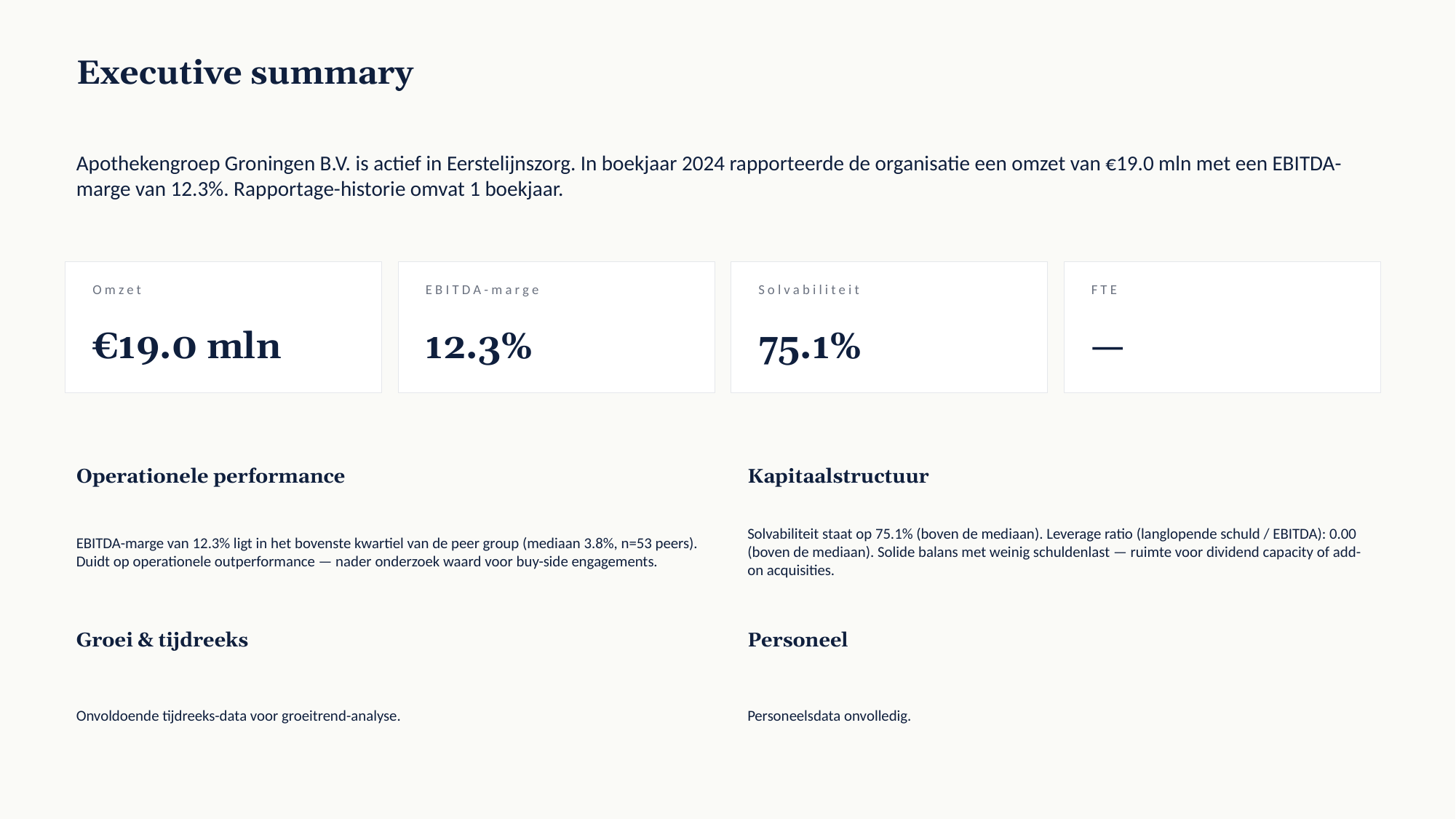

Executive summary
Apothekengroep Groningen B.V. is actief in Eerstelijnszorg. In boekjaar 2024 rapporteerde de organisatie een omzet van €19.0 mln met een EBITDA-marge van 12.3%. Rapportage-historie omvat 1 boekjaar.

Omzet
EBITDA-marge
Solvabiliteit
FTE
€19.0 mln
12.3%
75.1%
—
Operationele performance
Kapitaalstructuur
EBITDA-marge van 12.3% ligt in het bovenste kwartiel van de peer group (mediaan 3.8%, n=53 peers). Duidt op operationele outperformance — nader onderzoek waard voor buy-side engagements.
Solvabiliteit staat op 75.1% (boven de mediaan). Leverage ratio (langlopende schuld / EBITDA): 0.00 (boven de mediaan). Solide balans met weinig schuldenlast — ruimte voor dividend capacity of add-on acquisities.
Groei & tijdreeks
Personeel
Onvoldoende tijdreeks-data voor groeitrend-analyse.
Personeelsdata onvolledig.